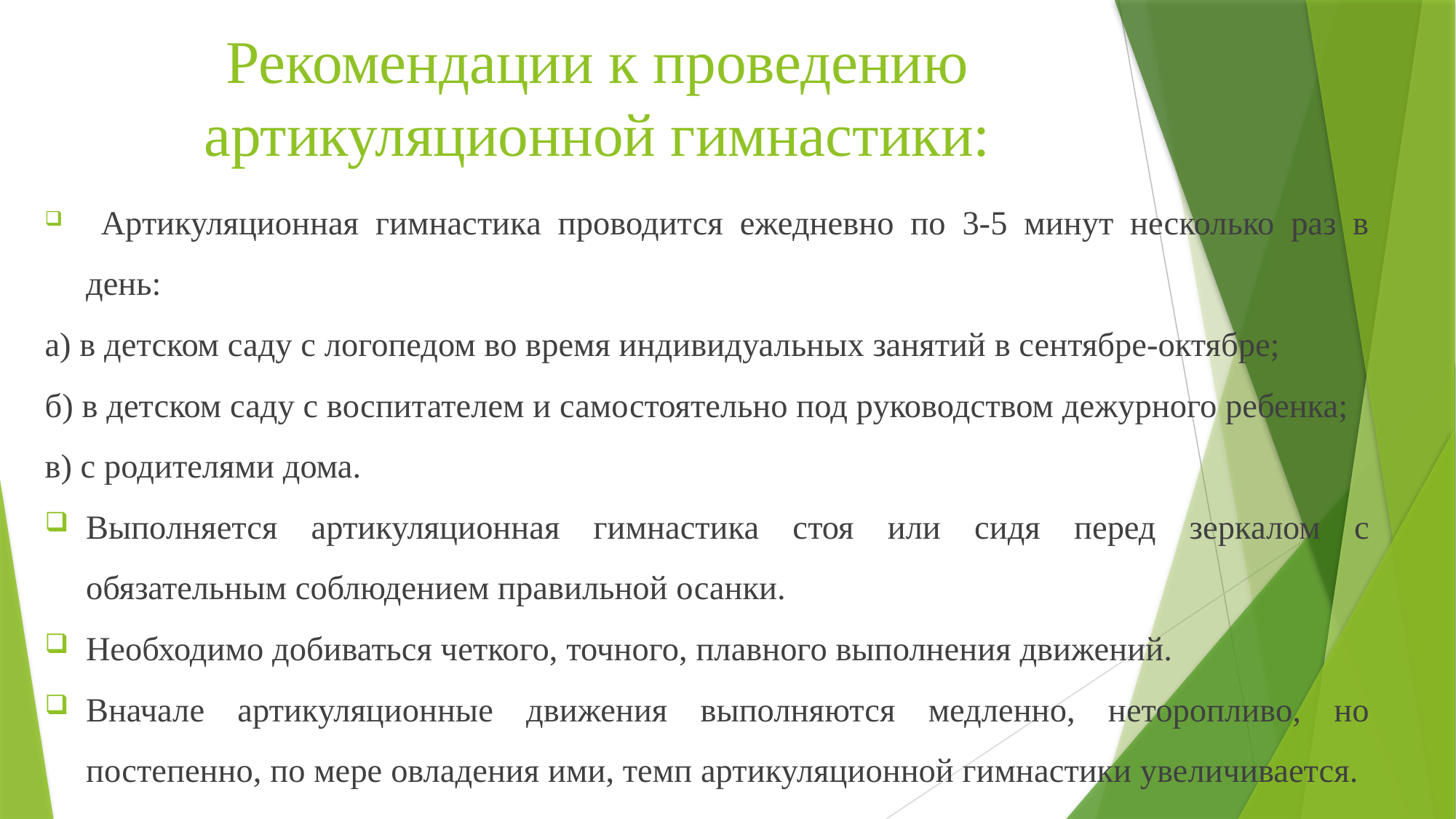

# Рекомендации к проведению артикуляционной гимнастики:
 Артикуляционная гимнастика проводится ежедневно по 3-5 минут несколько раз в день:
а) в детском саду с логопедом во время индивидуальных занятий в сентябре-октябре;
б) в детском саду с воспитателем и самостоятельно под руководством дежурного ребенка;
в) с родителями дома.
Выполняется артикуляционная гимнастика стоя или сидя перед зеркалом с обязательным соблюдением правильной осанки.
Необходимо добиваться четкого, точного, плавного выполнения движений.
Вначале артикуляционные движения выполняются медленно, неторопливо, но постепенно, по мере овладения ими, темп артикуляционной гимнастики увеличивается.